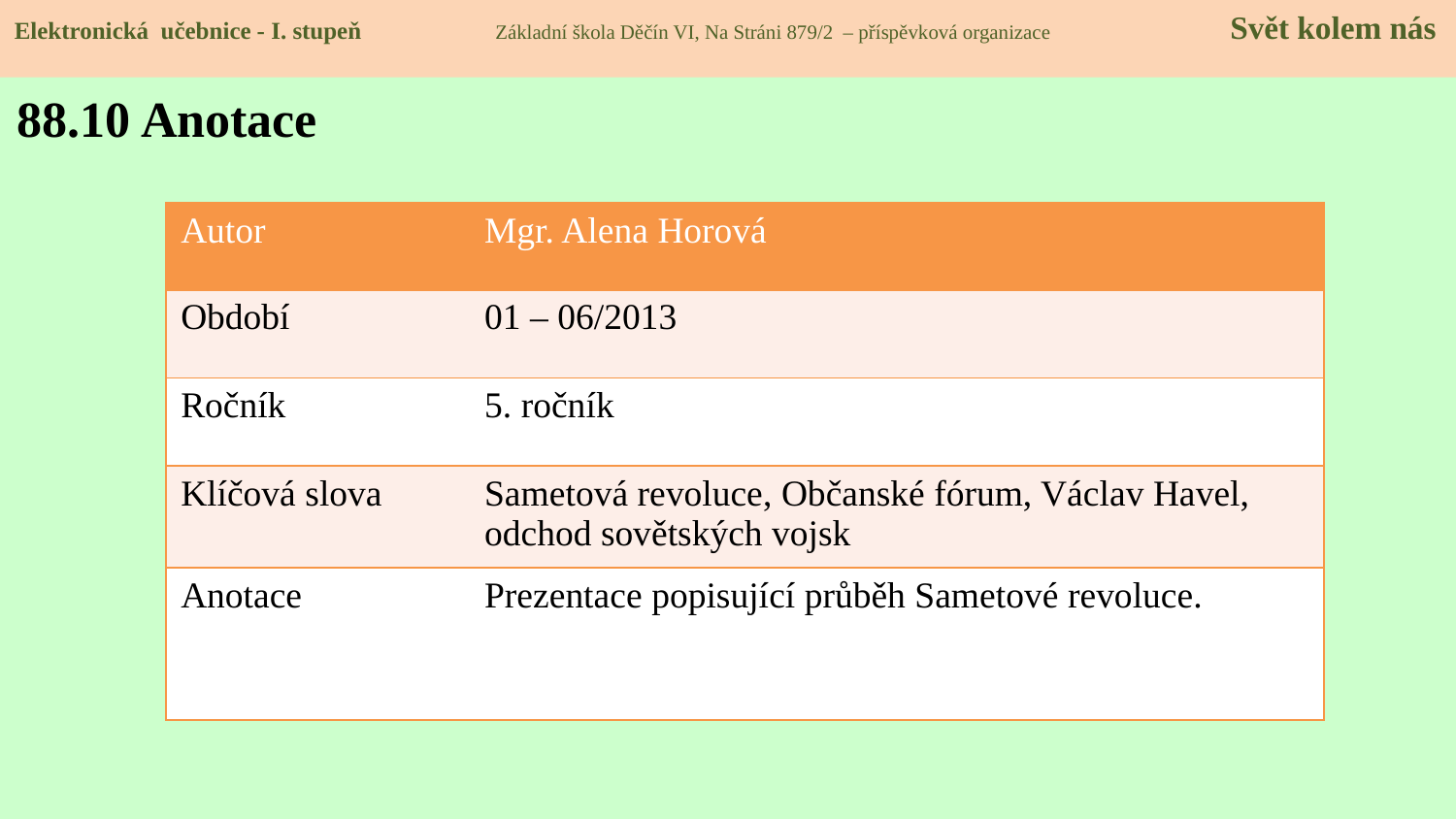

Elektronická  učebnice - I. stupeň                      Základní škola Děčín VI, Na Stráni 879/2  – příspěvková organizace                       	          Svět kolem nás

88.10 Anotace
| Autor | Mgr. Alena Horová |
| --- | --- |
| Období | 01 – 06/2013 |
| Ročník | 5. ročník |
| Klíčová slova | Sametová revoluce, Občanské fórum, Václav Havel, odchod sovětských vojsk |
| Anotace | Prezentace popisující průběh Sametové revoluce. |